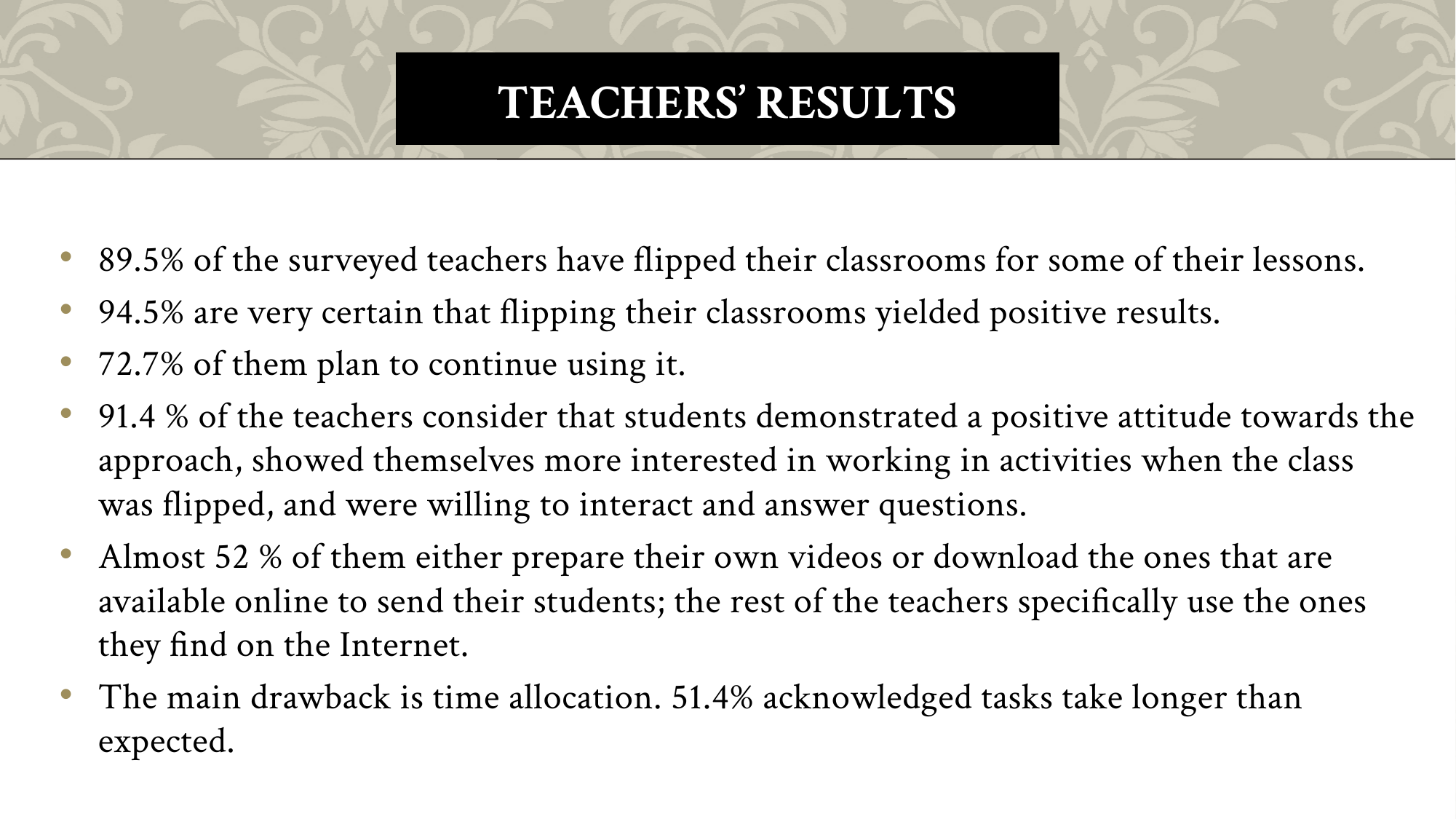

# TEACHERS’ results
89.5% of the surveyed teachers have flipped their classrooms for some of their lessons.
94.5% are very certain that flipping their classrooms yielded positive results.
72.7% of them plan to continue using it.
91.4 % of the teachers consider that students demonstrated a positive attitude towards the approach, showed themselves more interested in working in activities when the class was flipped, and were willing to interact and answer questions.
Almost 52 % of them either prepare their own videos or download the ones that are available online to send their students; the rest of the teachers specifically use the ones they find on the Internet.
The main drawback is time allocation. 51.4% acknowledged tasks take longer than expected.